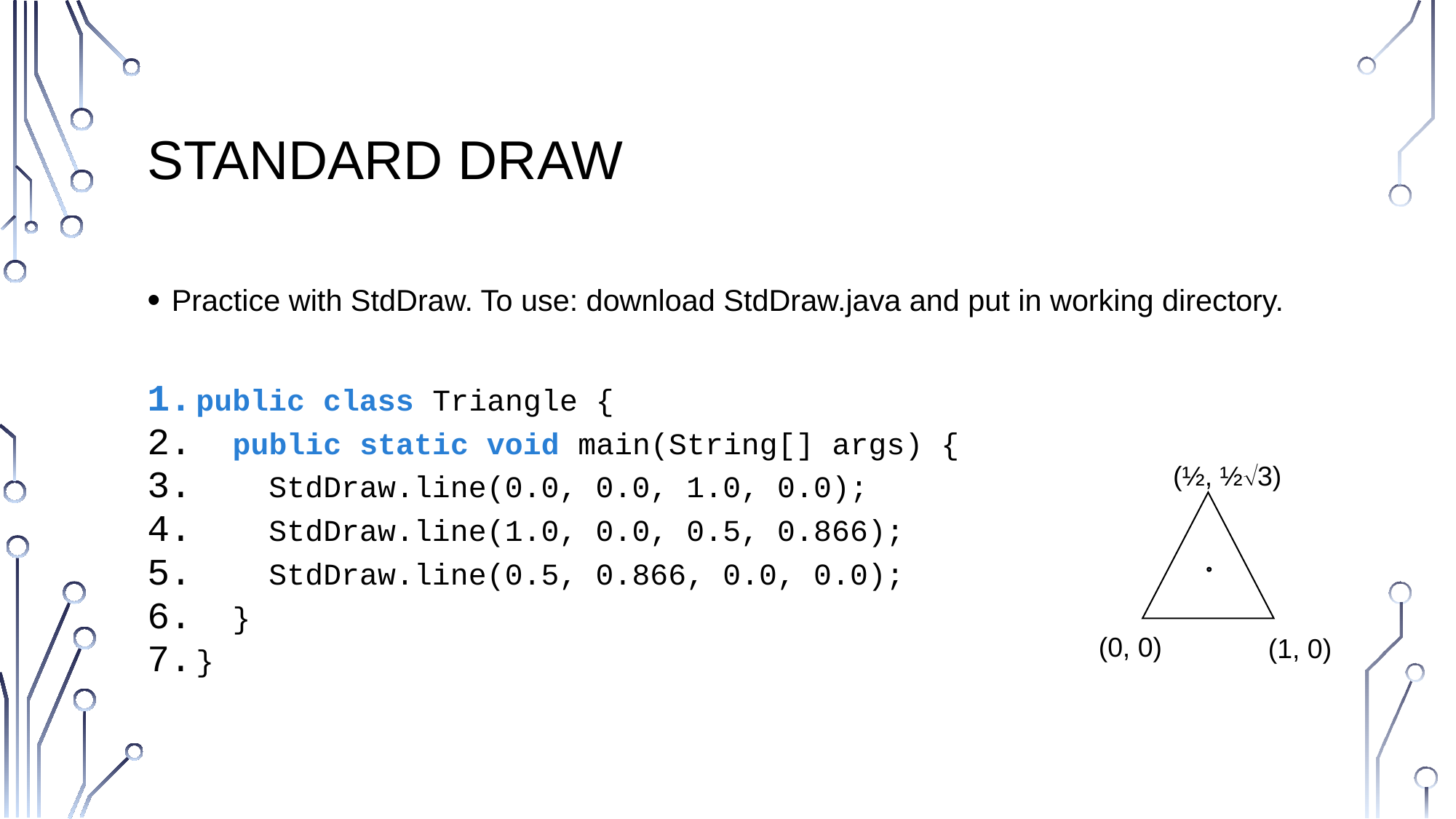

# Standard Draw
Practice with StdDraw. To use: download StdDraw.java and put in working directory.

public class Triangle {
  public static void main(String[] args) {
    StdDraw.line(0.0, 0.0, 1.0, 0.0);
    StdDraw.line(1.0, 0.0, 0.5, 0.866);
    StdDraw.line(0.5, 0.866, 0.0, 0.0);
  }
}

(½, ½√3)

(0, 0)
(1, 0)